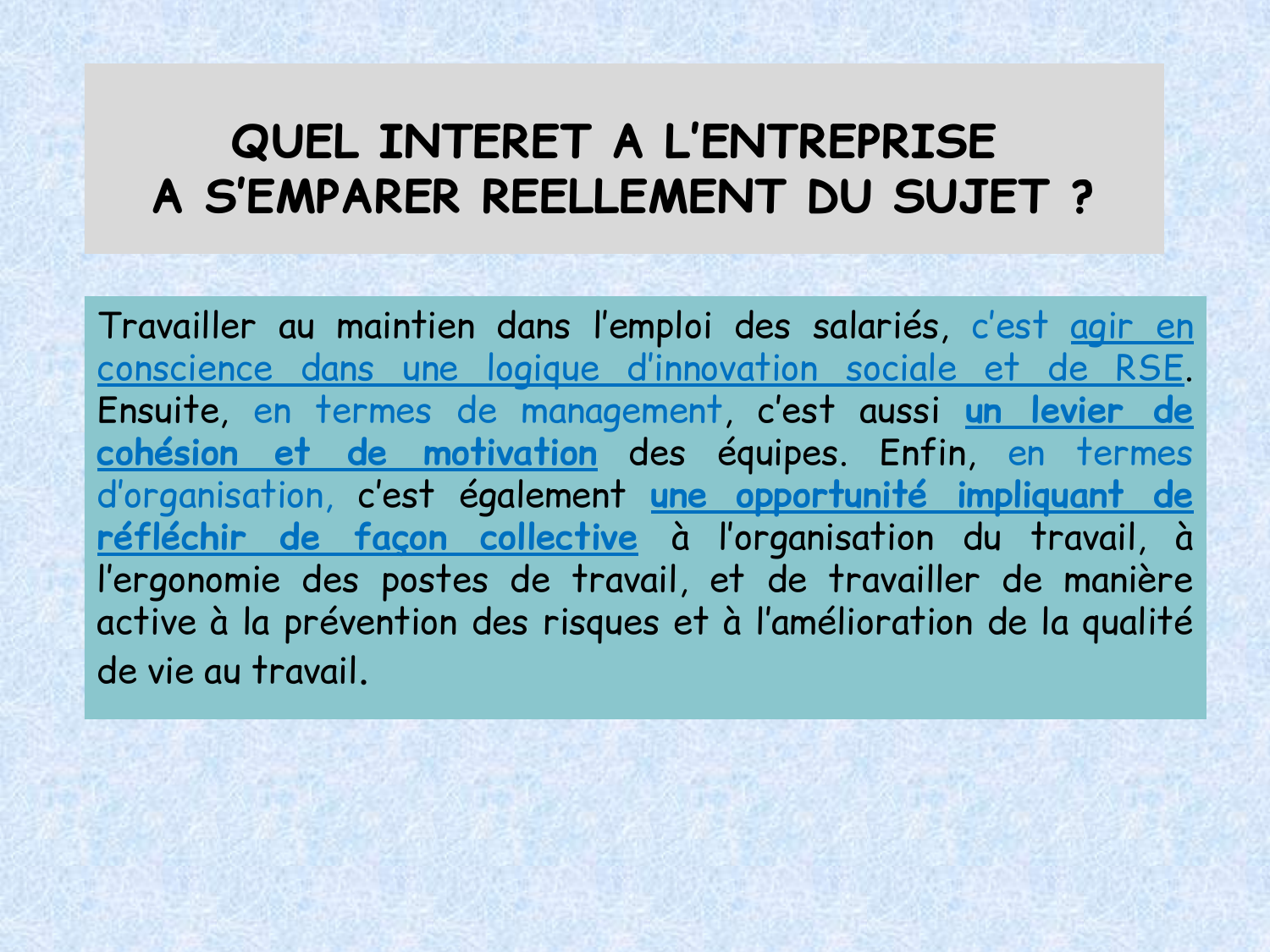

# QUEL INTERET A L’ENTREPRISE A S’EMPARER REELLEMENT DU SUJET ?
Travailler au maintien dans l’emploi des salariés, c’est agir en conscience dans une logique d’innovation sociale et de RSE. Ensuite, en termes de management, c’est aussi un levier de cohésion et de motivation des équipes. Enfin, en termes d’organisation, c’est également une opportunité impliquant de réfléchir de façon collective à l’organisation du travail, à l’ergonomie des postes de travail, et de travailler de manière active à la prévention des risques et à l’amélioration de la qualité de vie au travail.